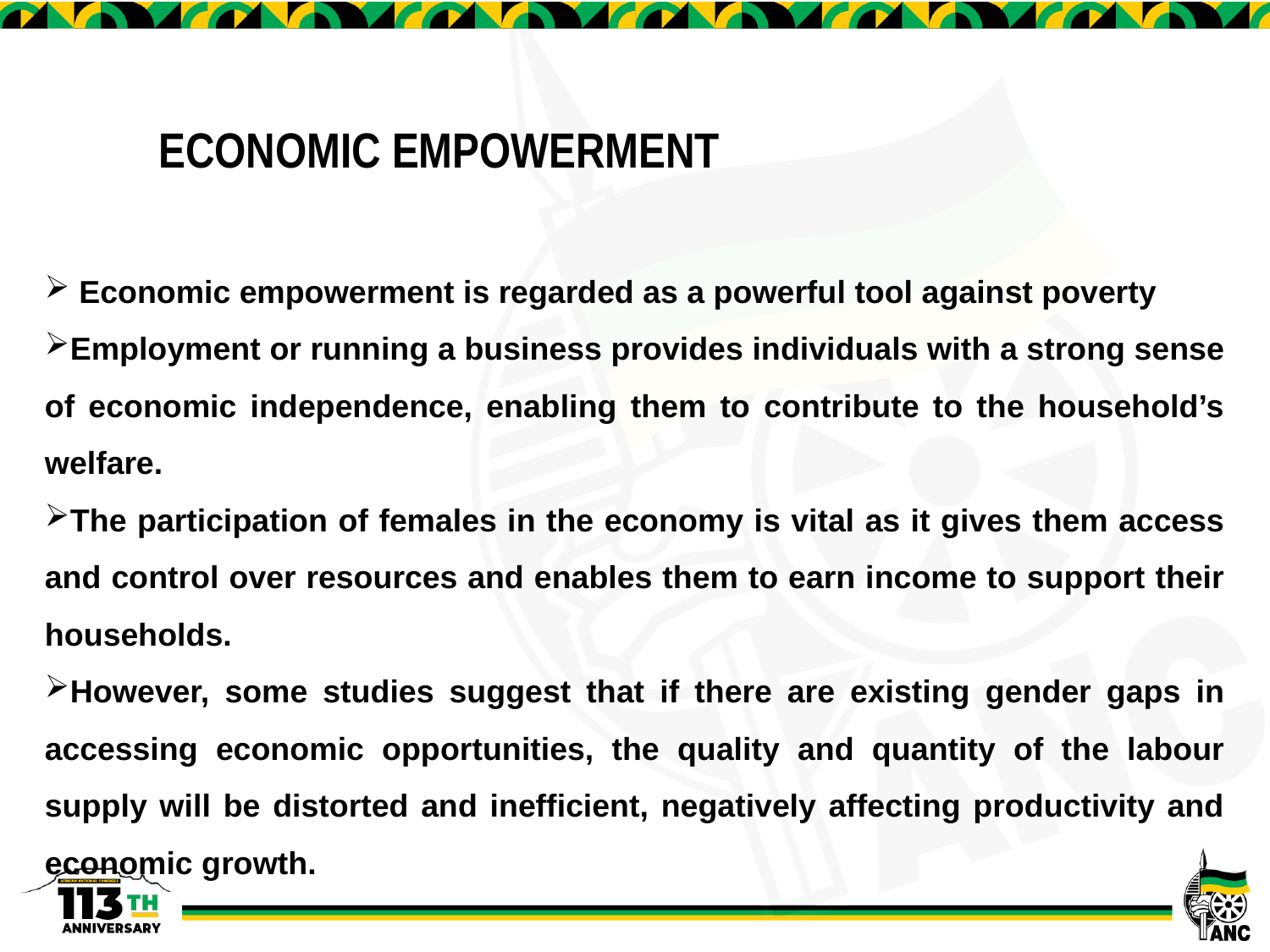

# ECONOMIC EMPOWERMENT
 Economic empowerment is regarded as a powerful tool against poverty
Employment or running a business provides individuals with a strong sense of economic independence, enabling them to contribute to the household’s welfare.
The participation of females in the economy is vital as it gives them access and control over resources and enables them to earn income to support their households.
However, some studies suggest that if there are existing gender gaps in accessing economic opportunities, the quality and quantity of the labour supply will be distorted and inefficient, negatively affecting productivity and economic growth.